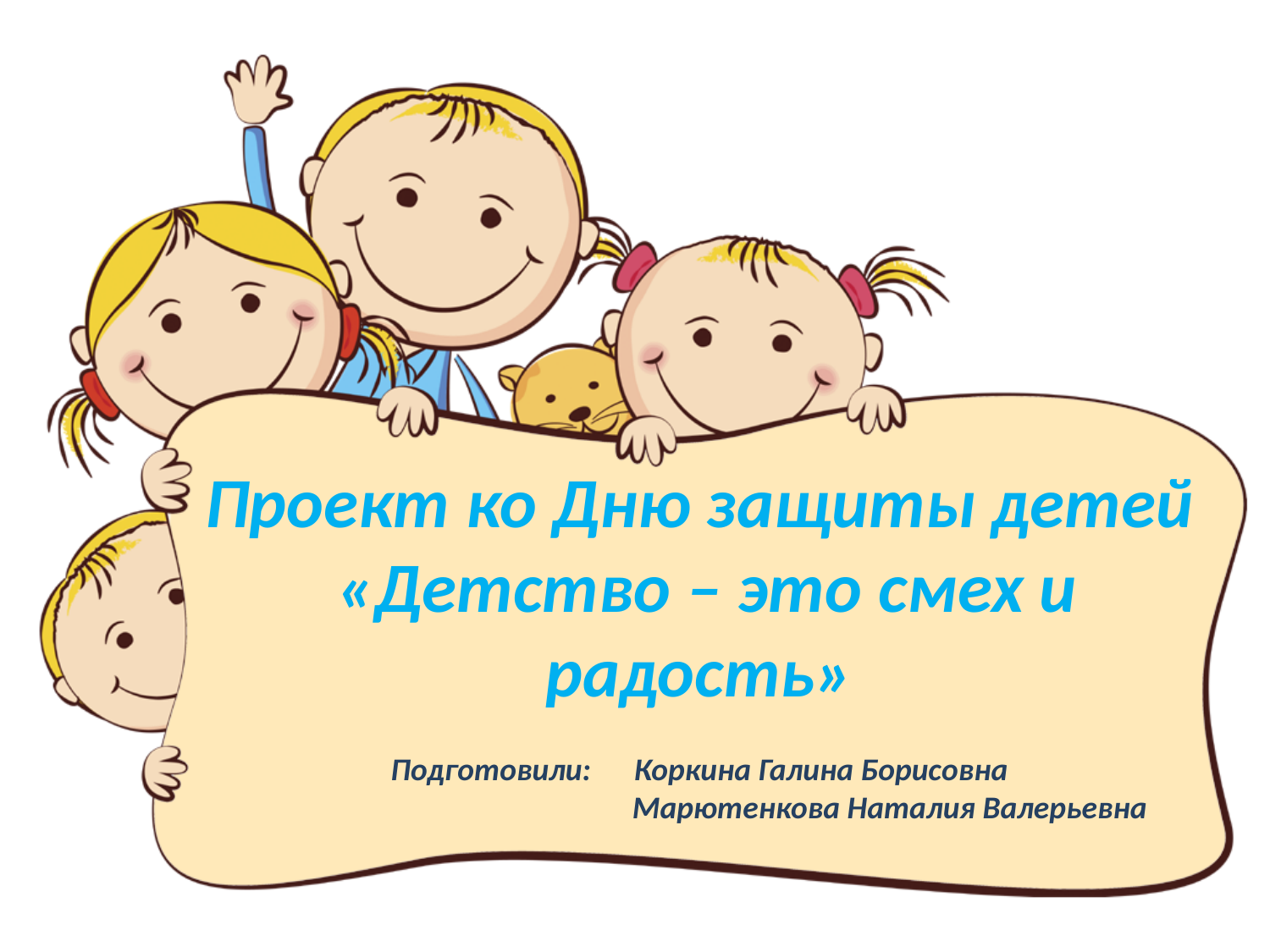

# Проект ко Дню защиты детей «Детство – это смех и радость» Подготовили:      Коркина Галина Борисовна Марютенкова Наталия Валерьевна